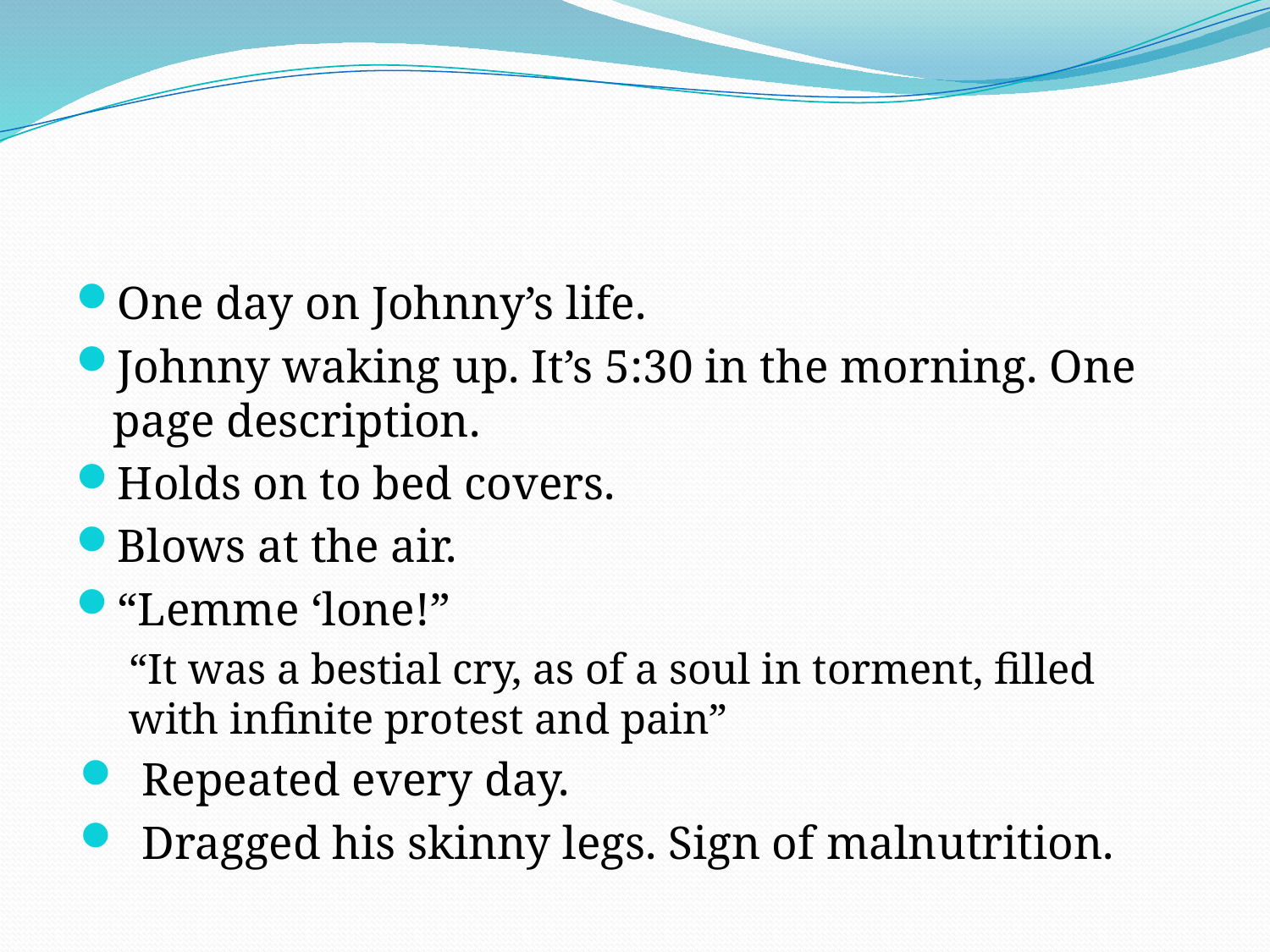

#
One day on Johnny’s life.
Johnny waking up. It’s 5:30 in the morning. One page description.
Holds on to bed covers.
Blows at the air.
“Lemme ‘lone!”
“It was a bestial cry, as of a soul in torment, filled with infinite protest and pain”
Repeated every day.
Dragged his skinny legs. Sign of malnutrition.